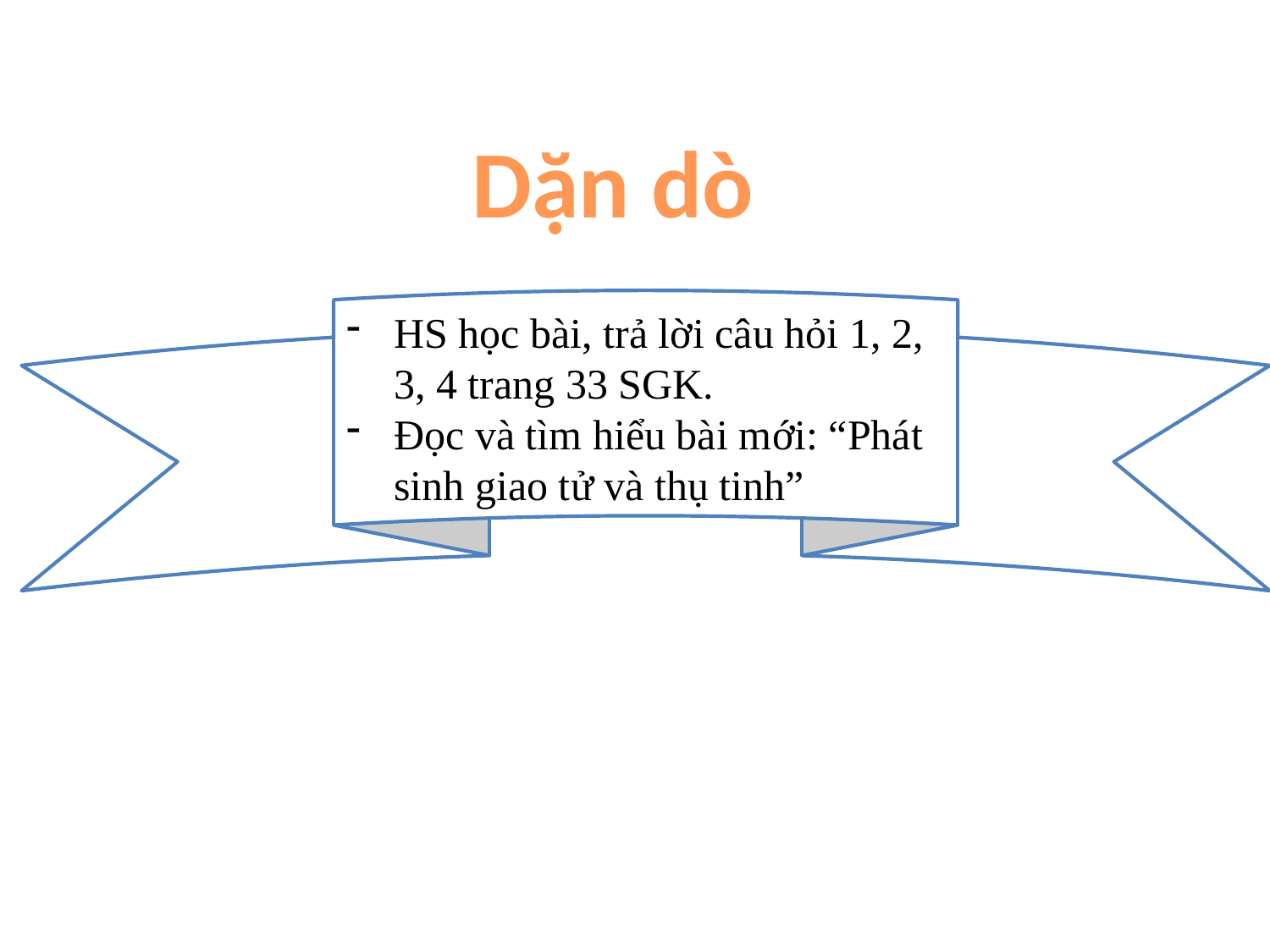

#
Dặn dò

HS học bài, trả lời câu hỏi 1, 2, 3, 4 trang 33 SGK.
Đọc và tìm hiểu bài mới: “Phát sinh giao tử và thụ tinh”